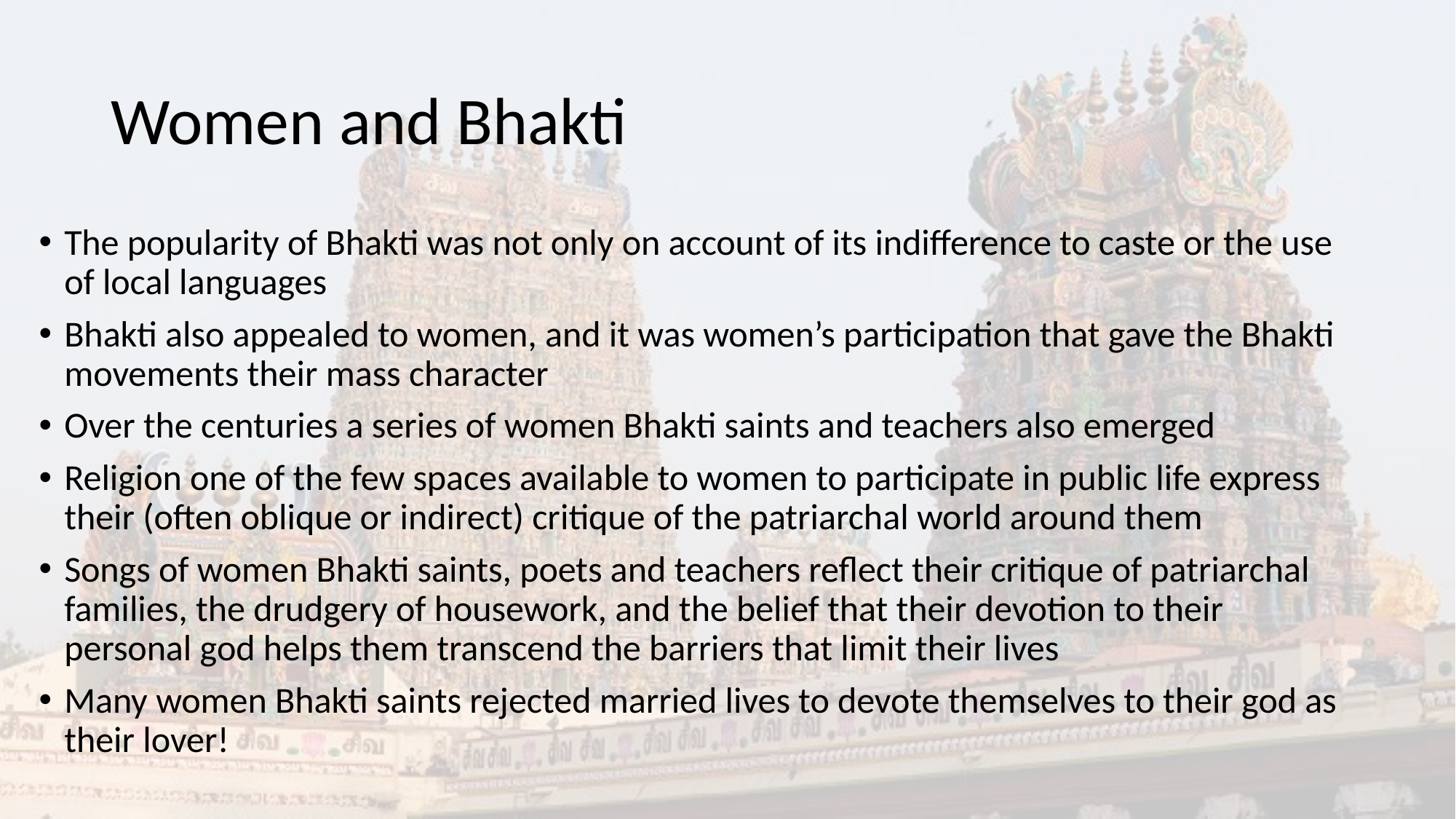

# Women and Bhakti
The popularity of Bhakti was not only on account of its indifference to caste or the use of local languages
Bhakti also appealed to women, and it was women’s participation that gave the Bhakti movements their mass character
Over the centuries a series of women Bhakti saints and teachers also emerged
Religion one of the few spaces available to women to participate in public life express their (often oblique or indirect) critique of the patriarchal world around them
Songs of women Bhakti saints, poets and teachers reflect their critique of patriarchal families, the drudgery of housework, and the belief that their devotion to their personal god helps them transcend the barriers that limit their lives
Many women Bhakti saints rejected married lives to devote themselves to their god as their lover!